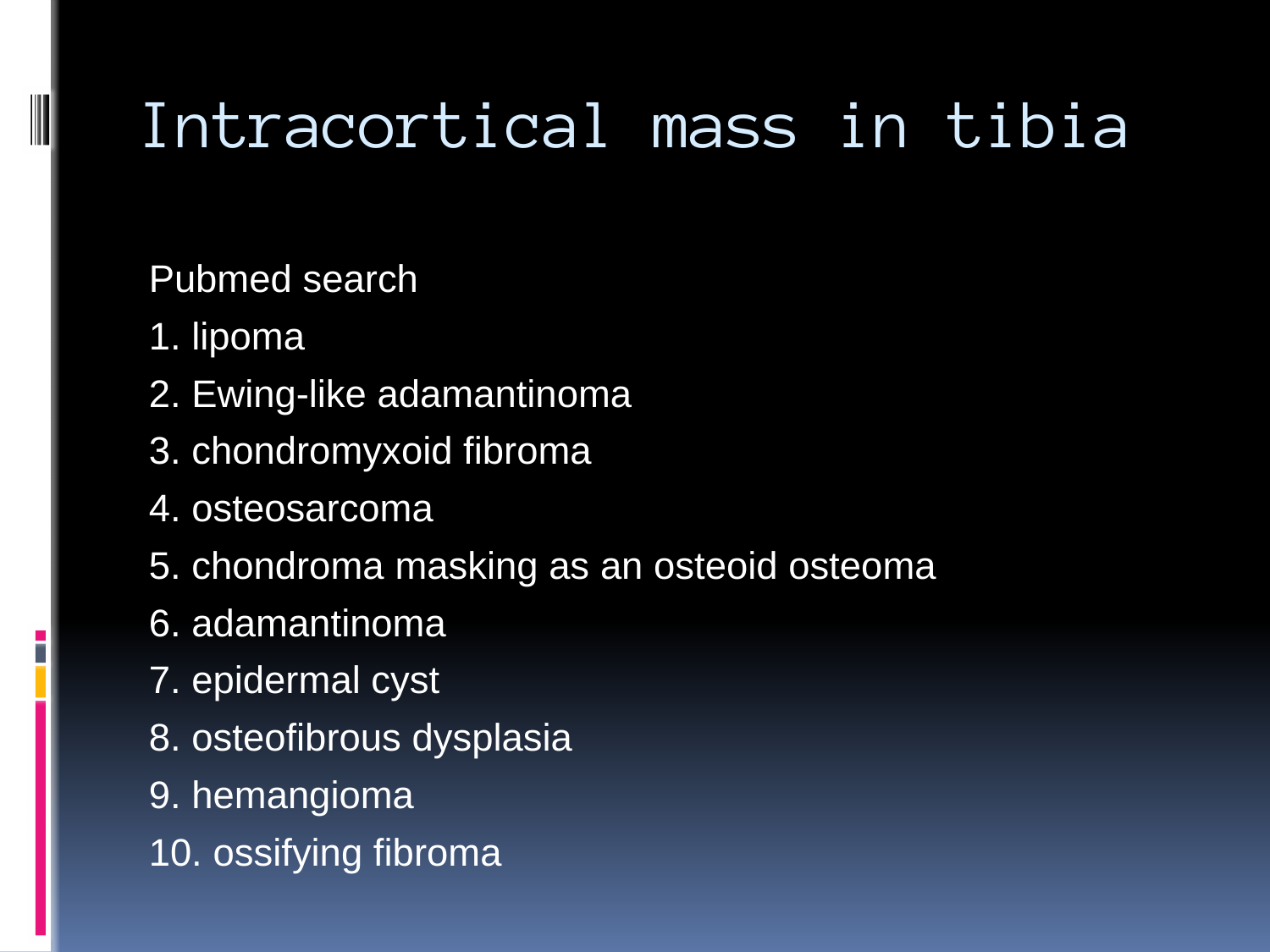

# Intracortical mass in tibia
Pubmed search
1. lipoma
2. Ewing-like adamantinoma
3. chondromyxoid fibroma
4. osteosarcoma
5. chondroma masking as an osteoid osteoma
6. adamantinoma
7. epidermal cyst
8. osteofibrous dysplasia
9. hemangioma
10. ossifying fibroma